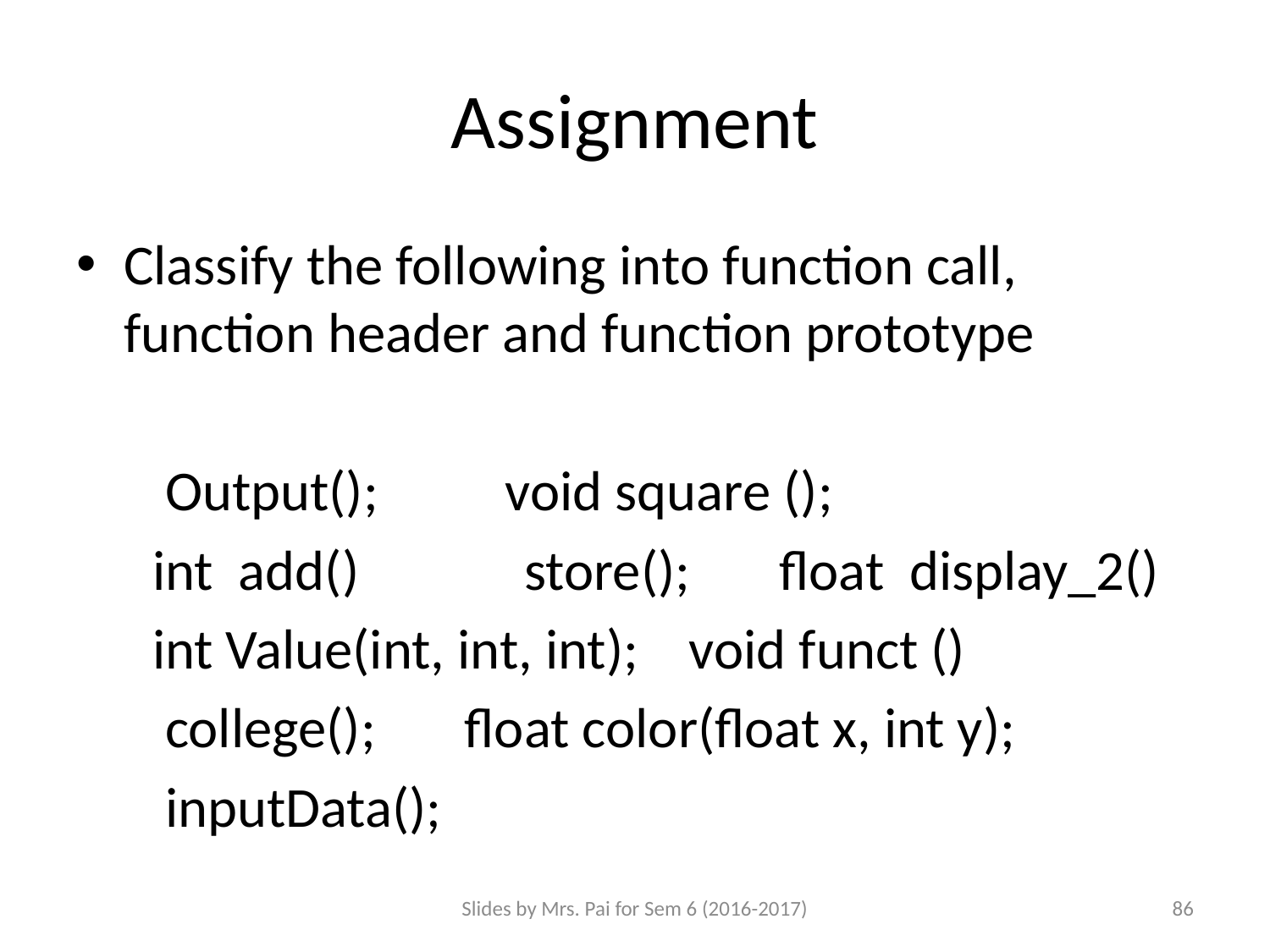

# Assignment
Classify the following into function call, function header and function prototype

       Output();          void square ();
      int  add()             store();       float  display_2()
      int Value(int, int, int);    void funct ()
       college();       float color(float x, int y);
       inputData();

Slides by Mrs. Pai for Sem 6 (2016-2017)
86